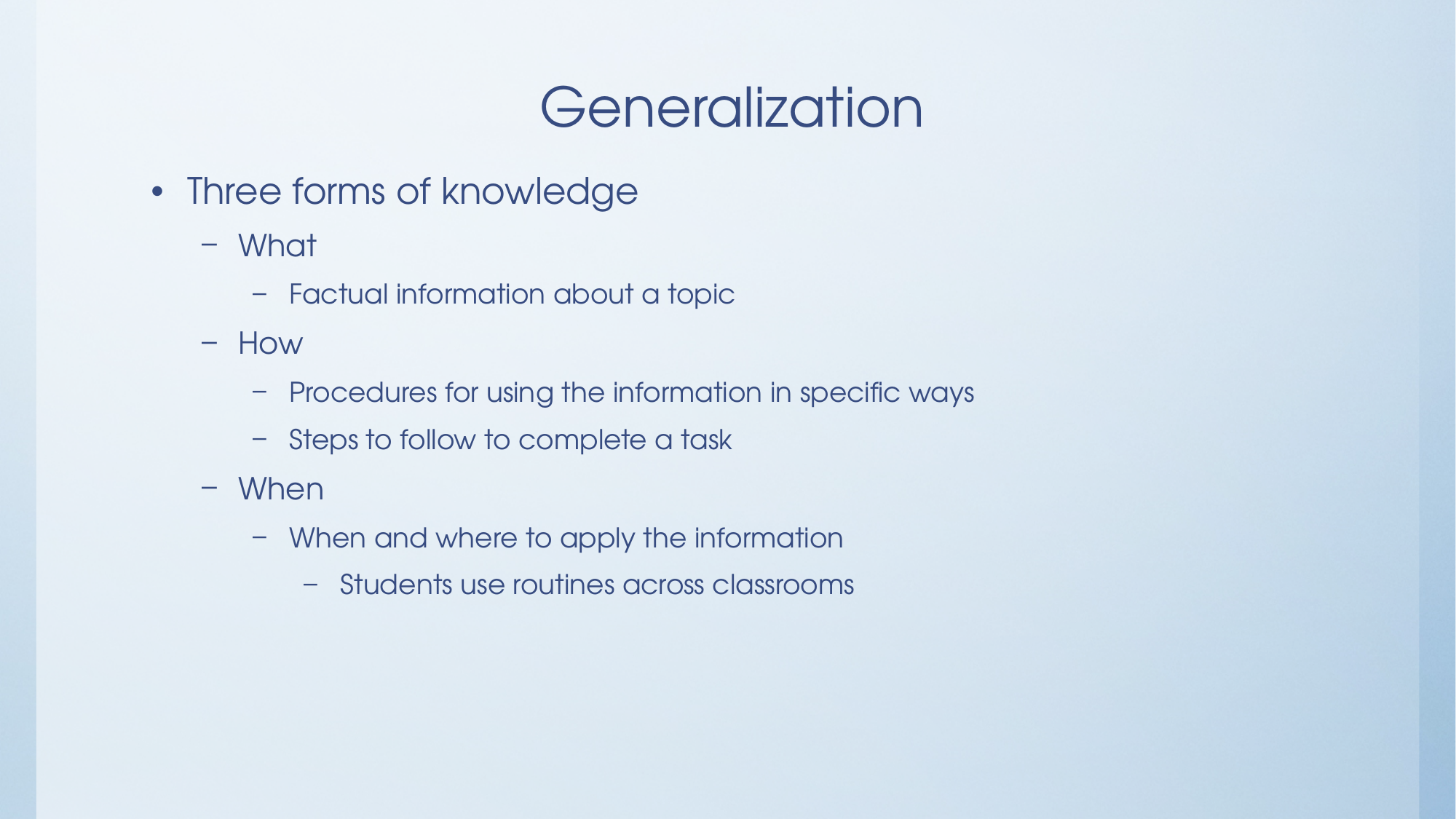

# Generalization
Three forms of knowledge
What
Factual information about a topic
How
Procedures for using the information in specific ways
Steps to follow to complete a task
When
When and where to apply the information
Students use routines across classrooms